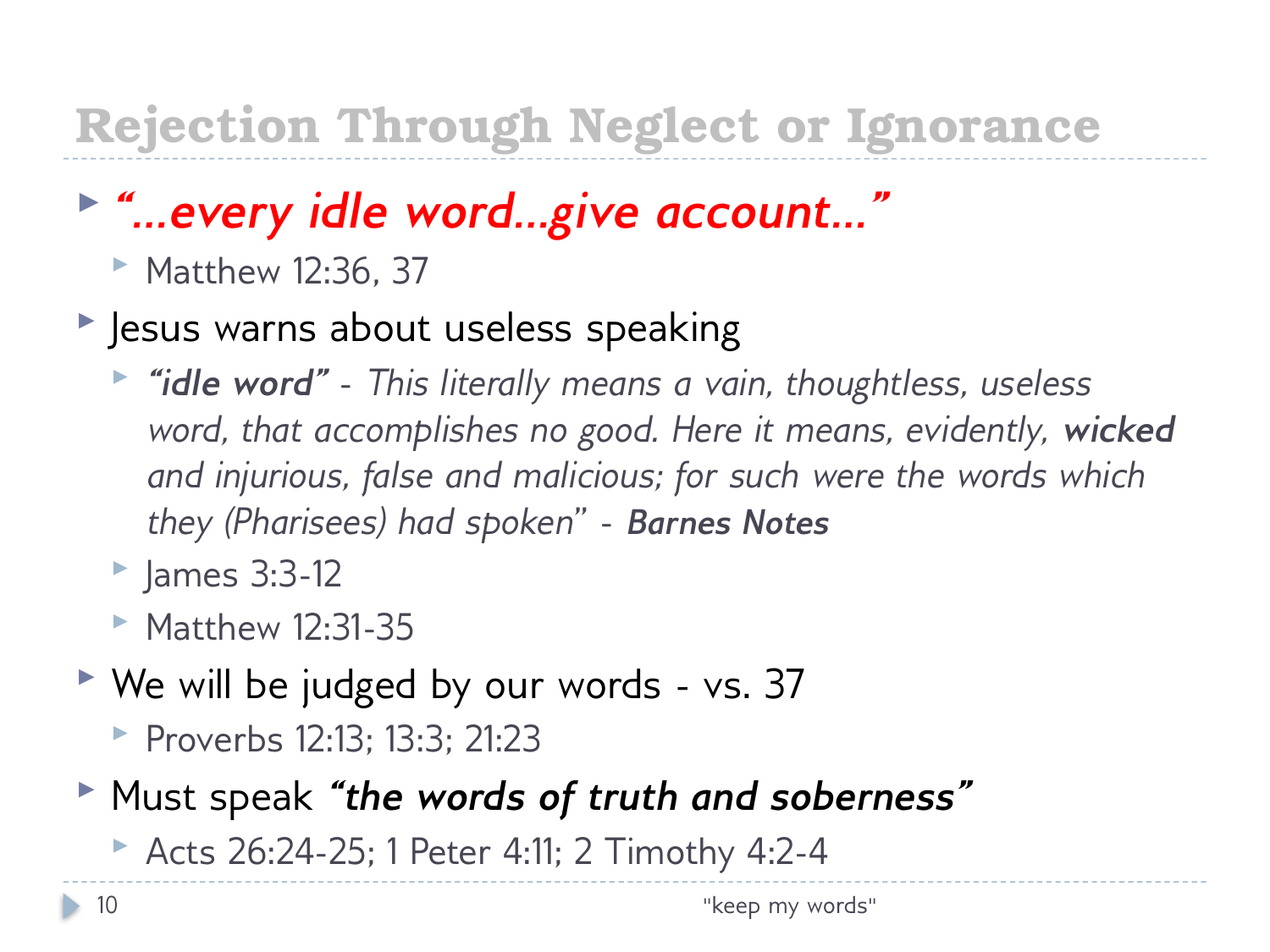

# Rejection Through Neglect or Ignorance
“…every idle word…give account…”
Matthew 12:36, 37
Jesus warns about useless speaking
“idle word” - This literally means a vain, thoughtless, useless word, that accomplishes no good. Here it means, evidently, wicked and injurious, false and malicious; for such were the words which they (Pharisees) had spoken” - Barnes Notes
James 3:3-12
Matthew 12:31-35
We will be judged by our words - vs. 37
Proverbs 12:13; 13:3; 21:23
Must speak “the words of truth and soberness”
Acts 26:24-25; 1 Peter 4:11; 2 Timothy 4:2-4

10
"keep my words"